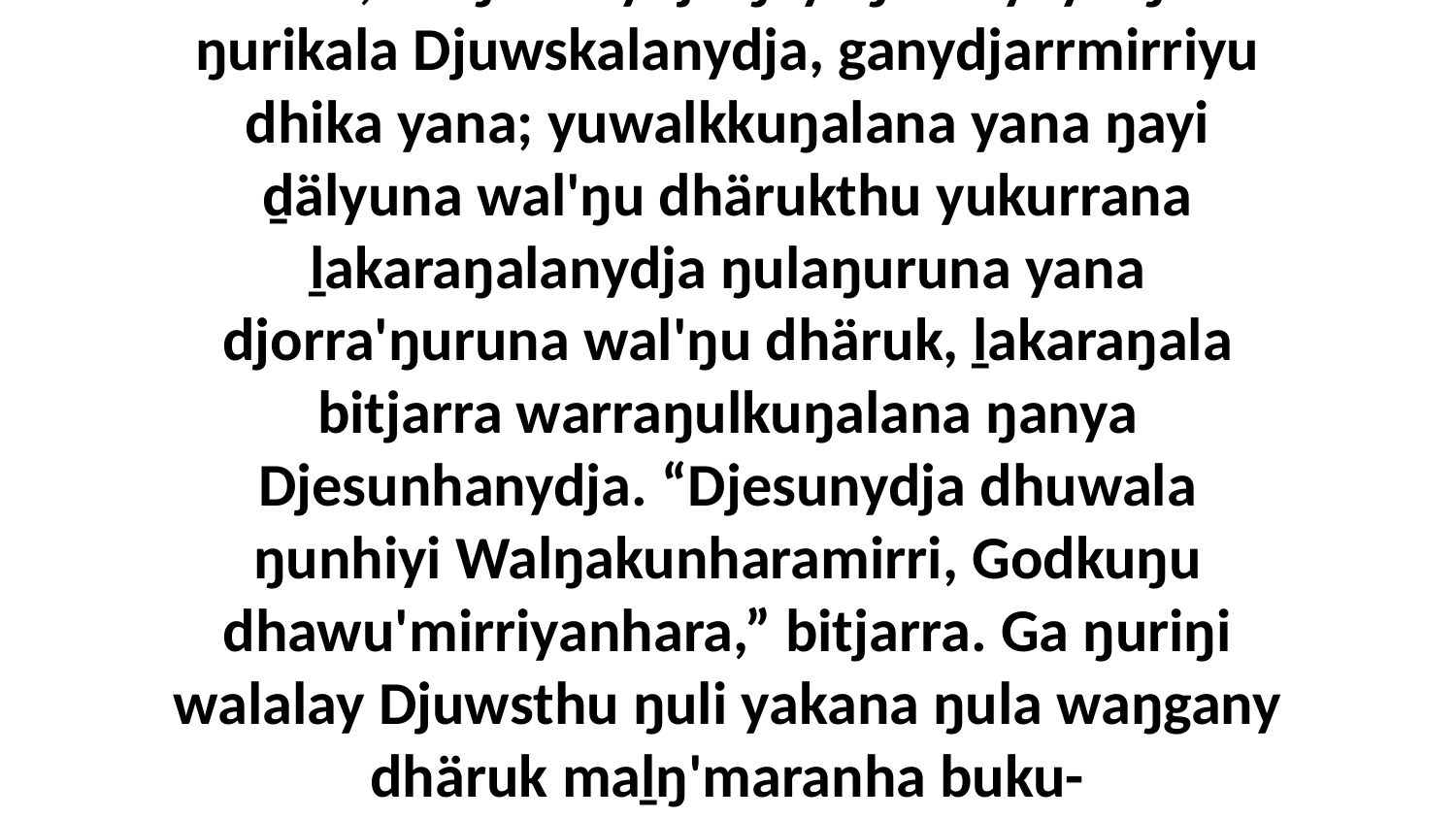

28 Yo, waŋananydja ŋayi ŋunhiyi yolŋu ŋurikala Djuwskalanydja, ganydjarrmirriyu dhika yana; yuwalkkuŋalana yana ŋayi ḏälyuna wal'ŋu dhärukthu yukurrana ḻakaraŋalanydja ŋulaŋuruna yana djorra'ŋuruna wal'ŋu dhäruk, ḻakaraŋala bitjarra warraŋulkuŋalana ŋanya Djesunhanydja. “Djesunydja dhuwala ŋunhiyi Walŋakunharamirri, Godkuŋu dhawu'mirriyanhara,” bitjarra. Ga ŋuriŋi walalay Djuwsthu ŋuli yakana ŋula waŋgany dhäruk maḻŋ'maranha buku-ruŋinyamaranharawunydja.